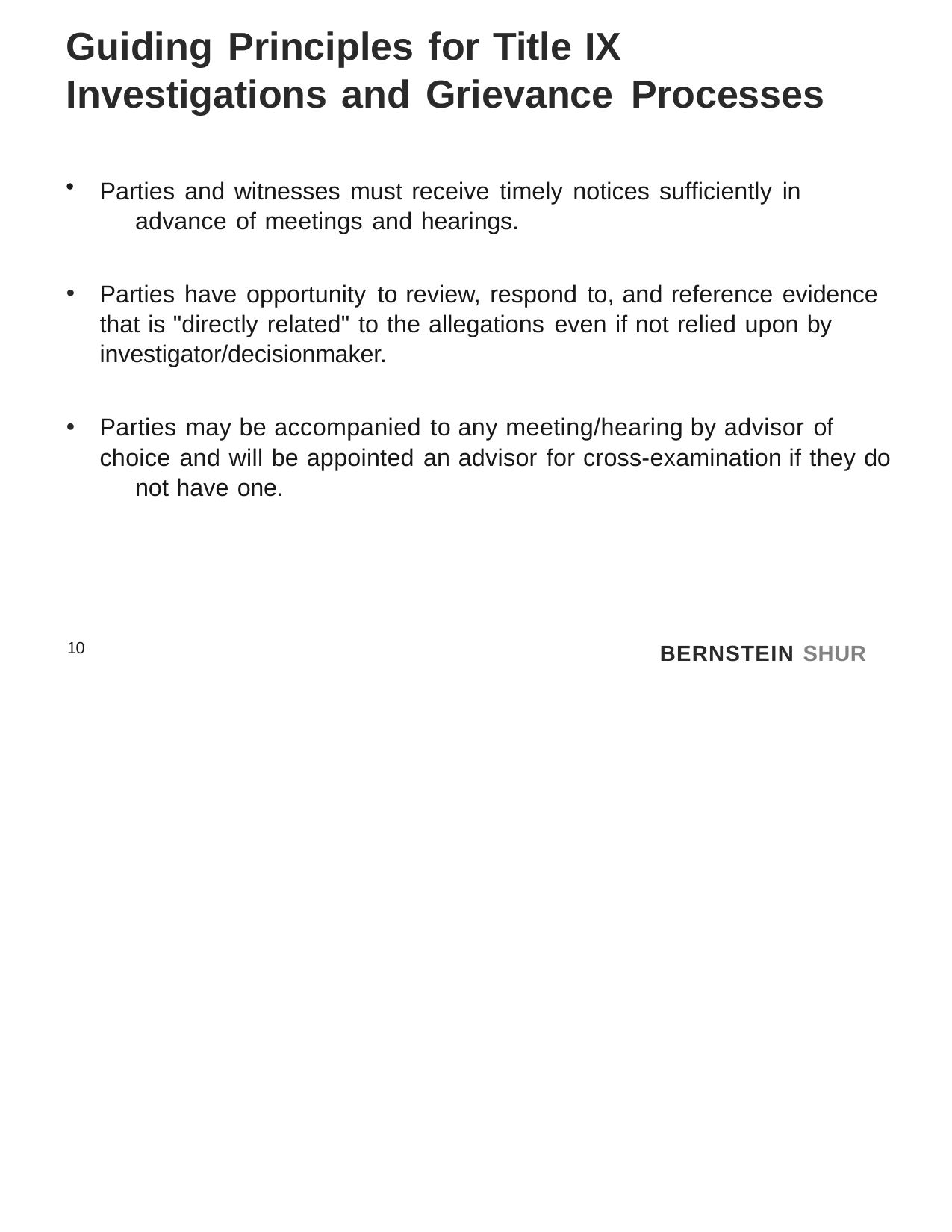

# Guiding Principles for Title IX Investigations and Grievance Processes
Parties and witnesses must receive timely notices sufficiently in 	advance of meetings and hearings.

Parties have opportunity to review, respond to, and reference evidence that is "directly related" to the allegations even if not relied upon by investigator/decisionmaker.

Parties may be accompanied to any meeting/hearing by advisor of 	choice and will be appointed an advisor for cross-examination if they do 	not have one.
10
BERNSTEIN SHUR